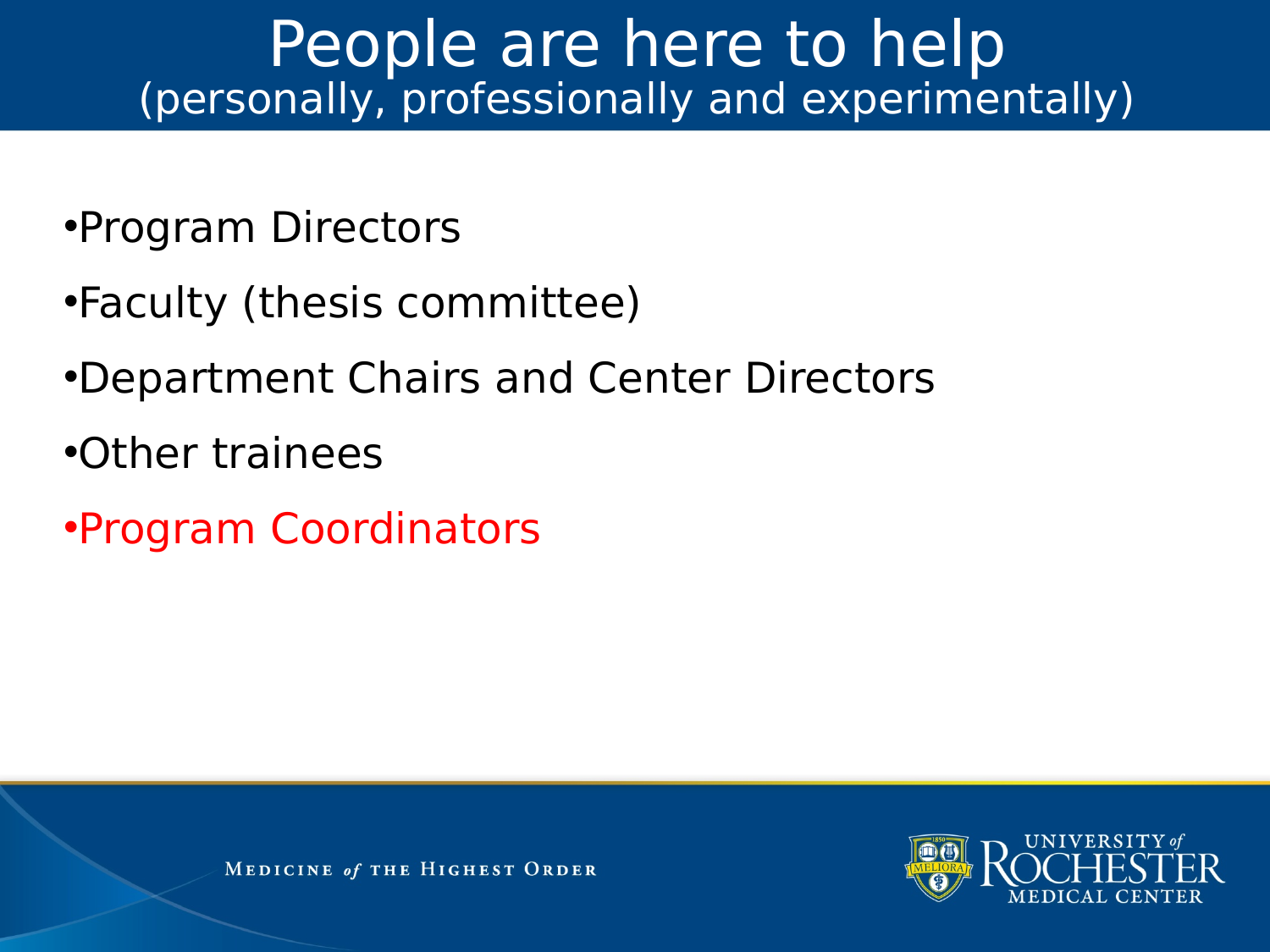

# People are here to help (personally, professionally and experimentally)
Program Directors
Faculty (thesis committee)
Department Chairs and Center Directors
Other trainees
Program Coordinators